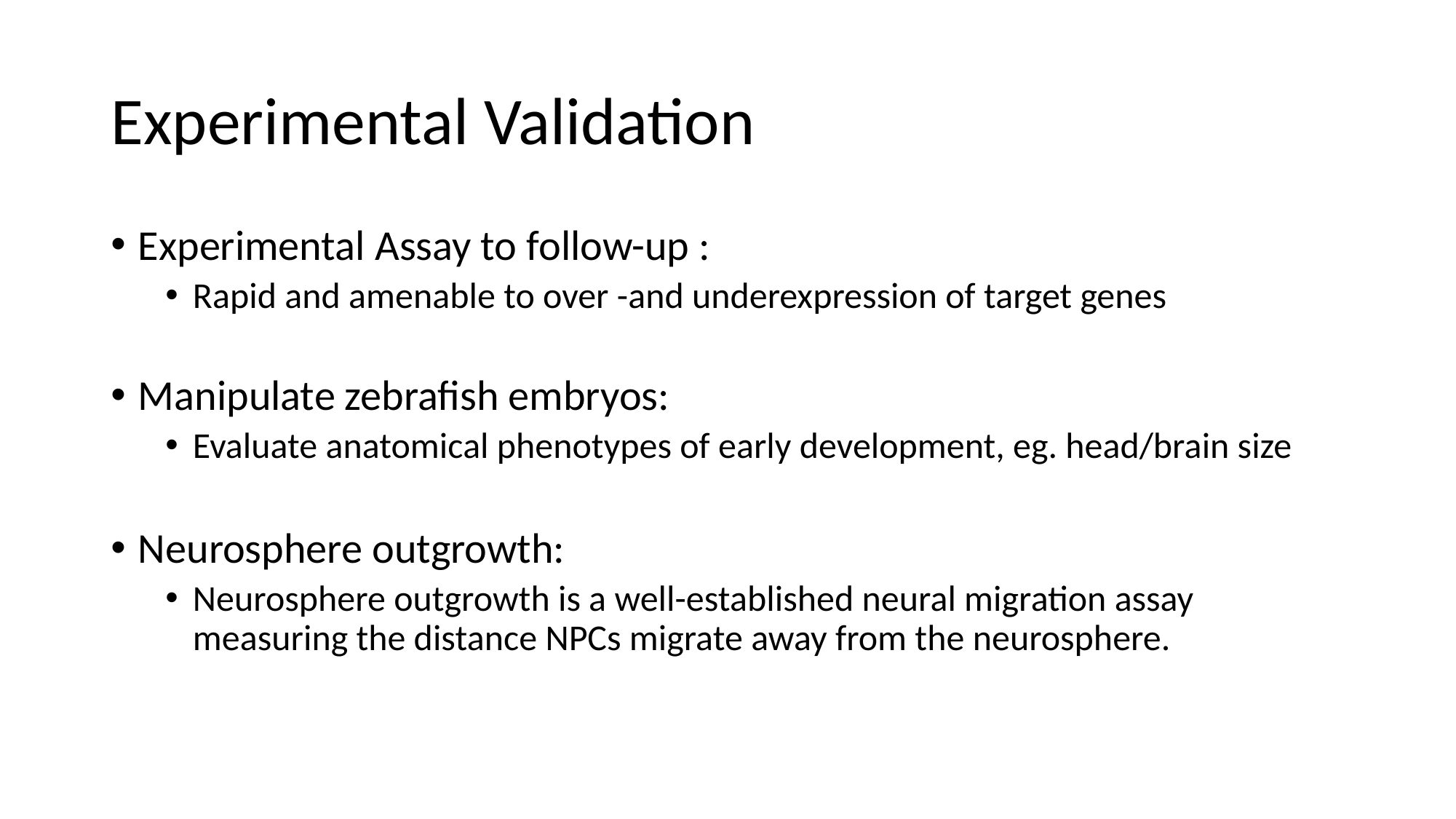

# Experimental Validation
Experimental Assay to follow-up :
Rapid and amenable to over -and underexpression of target genes

Manipulate zebrafish embryos:
Evaluate anatomical phenotypes of early development, eg. head/brain size

Neurosphere outgrowth:
Neurosphere outgrowth is a well-established neural migration assay measuring the distance NPCs migrate away from the neurosphere.